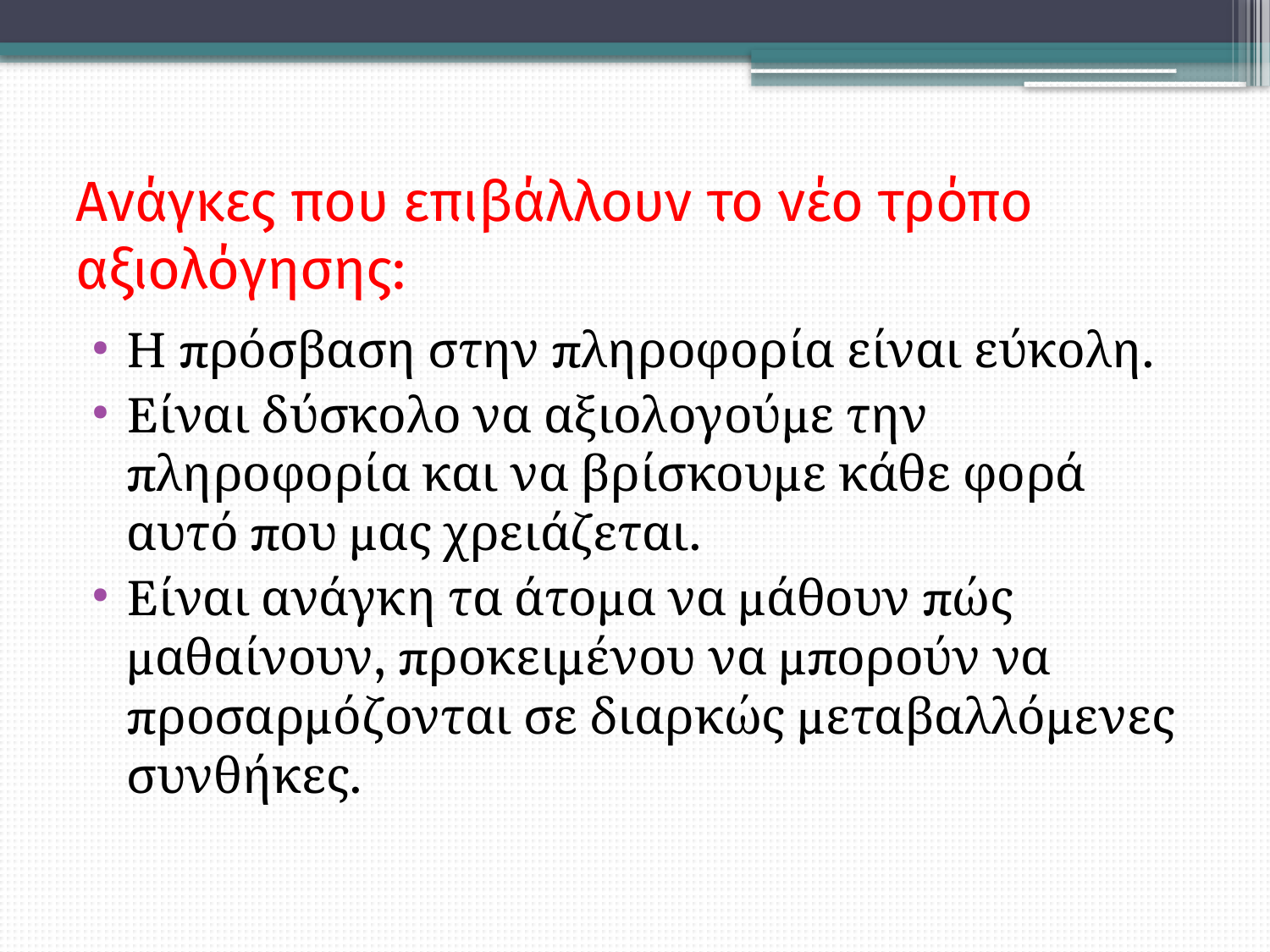

# Ανάγκες που επιβάλλουν το νέο τρόπο αξιολόγησης:
Η πρόσβαση στην πληροφορία είναι εύκολη.
Είναι δύσκολο να αξιολογούμε την πληροφορία και να βρίσκουμε κάθε φορά αυτό που μας χρειάζεται.
Είναι ανάγκη τα άτομα να μάθουν πώς μαθαίνουν, προκειμένου να μπορούν να προσαρμόζονται σε διαρκώς μεταβαλλόμενες συνθήκες.